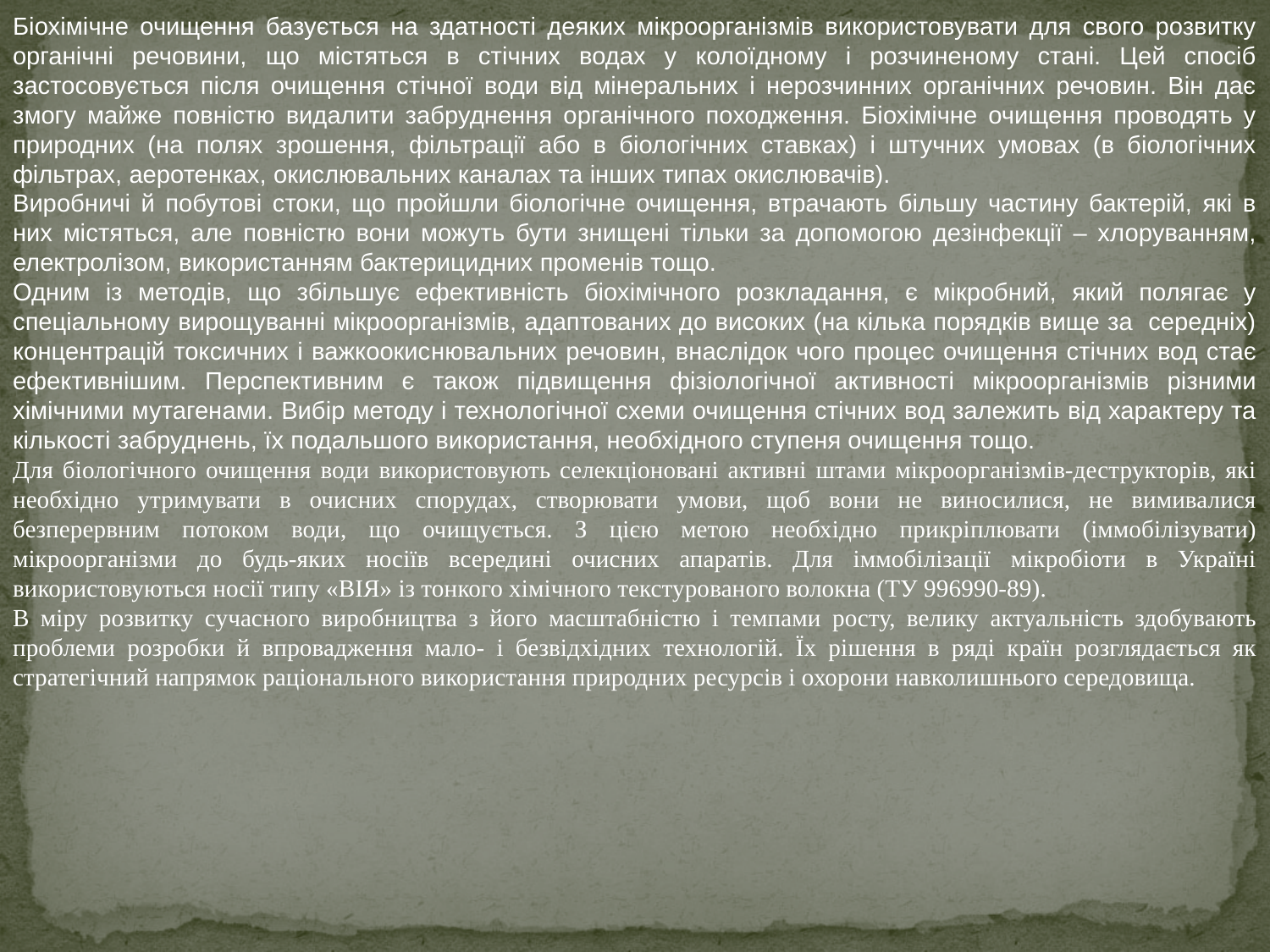

Біохімічне очищення базується на здатності деяких мікроорганізмів використовувати для свого розвитку органічні речовини, що містяться в стічних водах у колоїдному і розчиненому стані. Цей спосіб застосовується після очищення стічної води від мінеральних і нерозчинних органічних речовин. Він дає змогу майже повністю видалити забруднення органічного походження. Біохімічне очищення проводять у природних (на полях зрошення, фільтрації або в біологічних ставках) і штучних умовах (в біологічних фільтрах, аеротенках, окислювальних каналах та інших типах окислювачів).
Виробничі й побутові стоки, що пройшли біологічне очищення, втрачають більшу частину бактерій, які в них містяться, але повністю вони можуть бути знищені тільки за допомогою дезінфекції – хлоруванням, електролізом, використанням бактерицидних променів тощо.
Одним із методів, що збільшує ефективність біохімічного розкладання, є мікробний, який полягає у спеціальному вирощуванні мікроорганізмів, адаптованих до високих (на кілька порядків вище за  середніх) концентрацій токсичних і важкоокиснювальних речовин, внаслідок чого процес очищення стічних вод стає ефективнішим. Перспективним є також підвищення фізіологічної активності мікроорганізмів різними хімічними мутагенами. Вибір методу і технологічної схеми очищення стічних вод залежить від характеру та кількості забруднень, їх подальшого використання, необхідного ступеня очищення тощо.
Для біологічного очищення води використовують селекціоновані активні штами мікроорганізмів-деструкторів, які необхідно утримувати в очисних спорудах, створювати умови, щоб вони не виносилися, не вимивалися безперервним потоком води, що очищується. З цією метою необхідно прикріплювати (іммобілізувати) мікроорганізми до будь-яких носіїв всередині очисних апаратів. Для іммобілізації мікробіоти в Україні використовуються носії типу «ВІЯ» із тонкого хімічного текстурованого волокна (ТУ 996990-89).
В міру розвитку сучасного виробництва з його масштабністю і темпами росту, велику актуальність здобувають проблеми розробки й впровадження мало- і безвідхідних технологій. Їх рішення в ряді країн розглядається як стратегічний напрямок раціонального використання природних ресурсів і охорони навколишнього середовища.